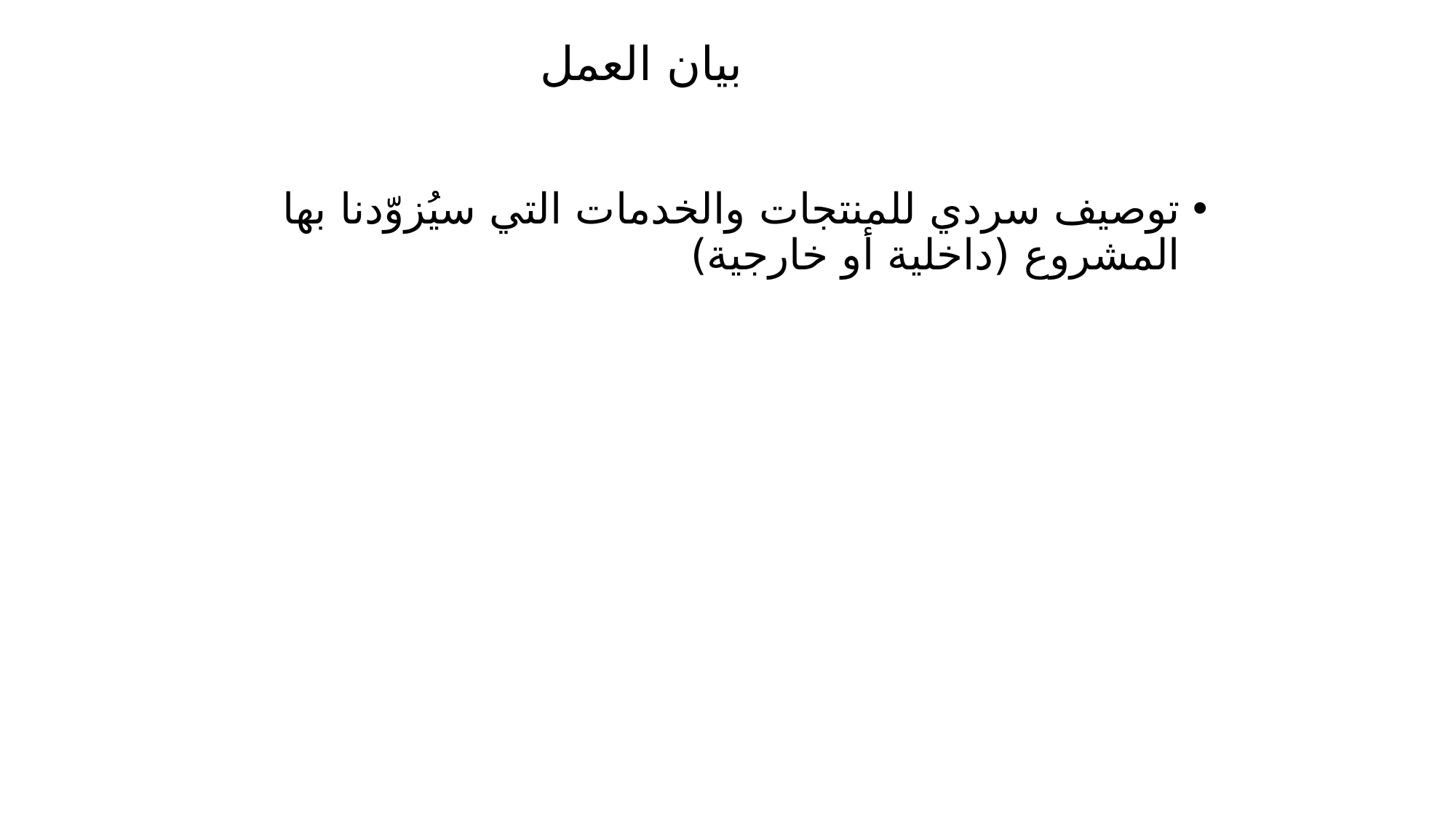

# بيان العمل
توصيف سردي للمنتجات والخدمات التي سيُزوّدنا بها المشروع (داخلية أو خارجية)

32